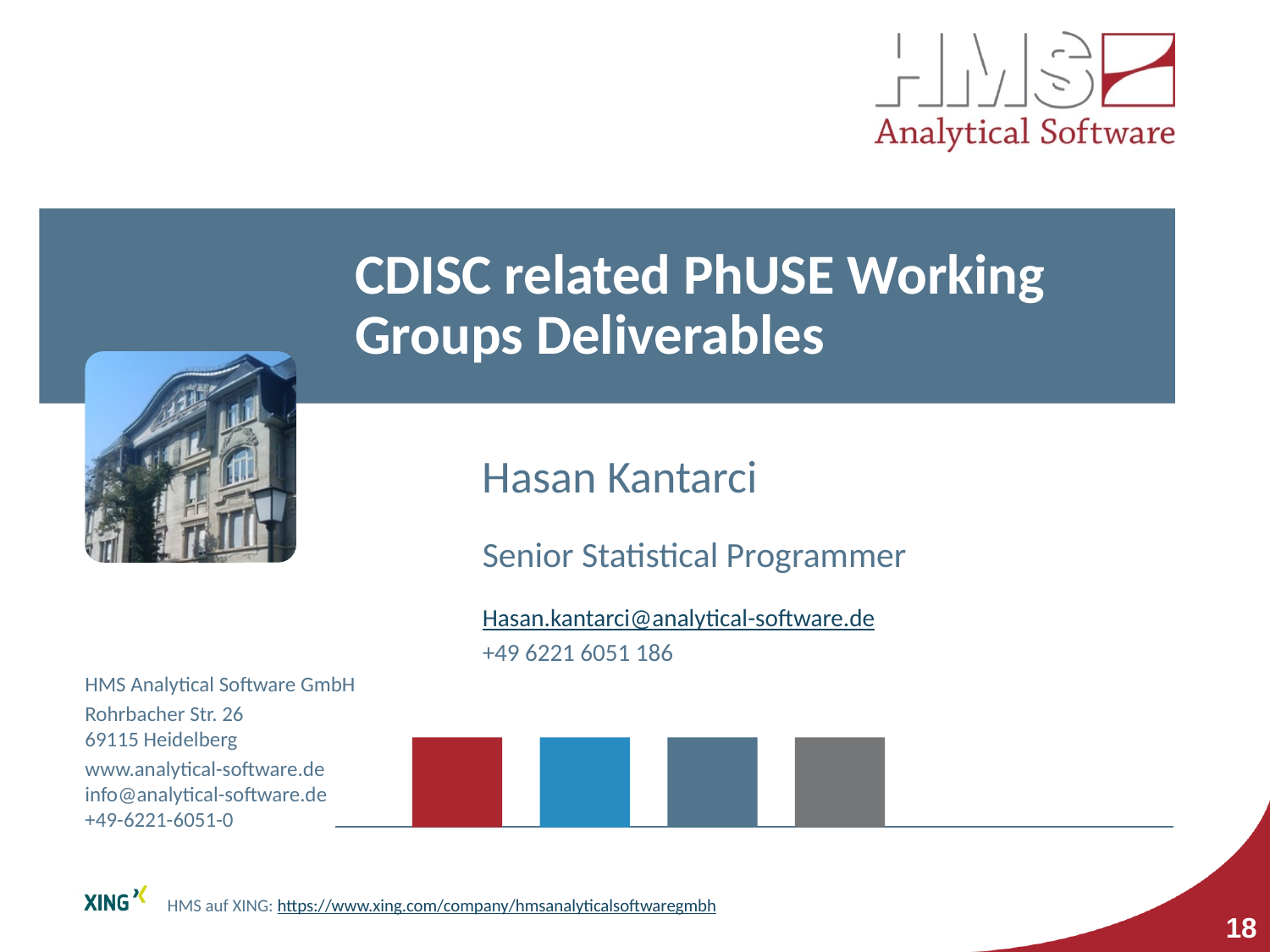

# CDISC related PhUSE Working Groups Deliverables
Hasan Kantarci
Senior Statistical Programmer
Hasan.kantarci@analytical-software.de
+49 6221 6051 186
18